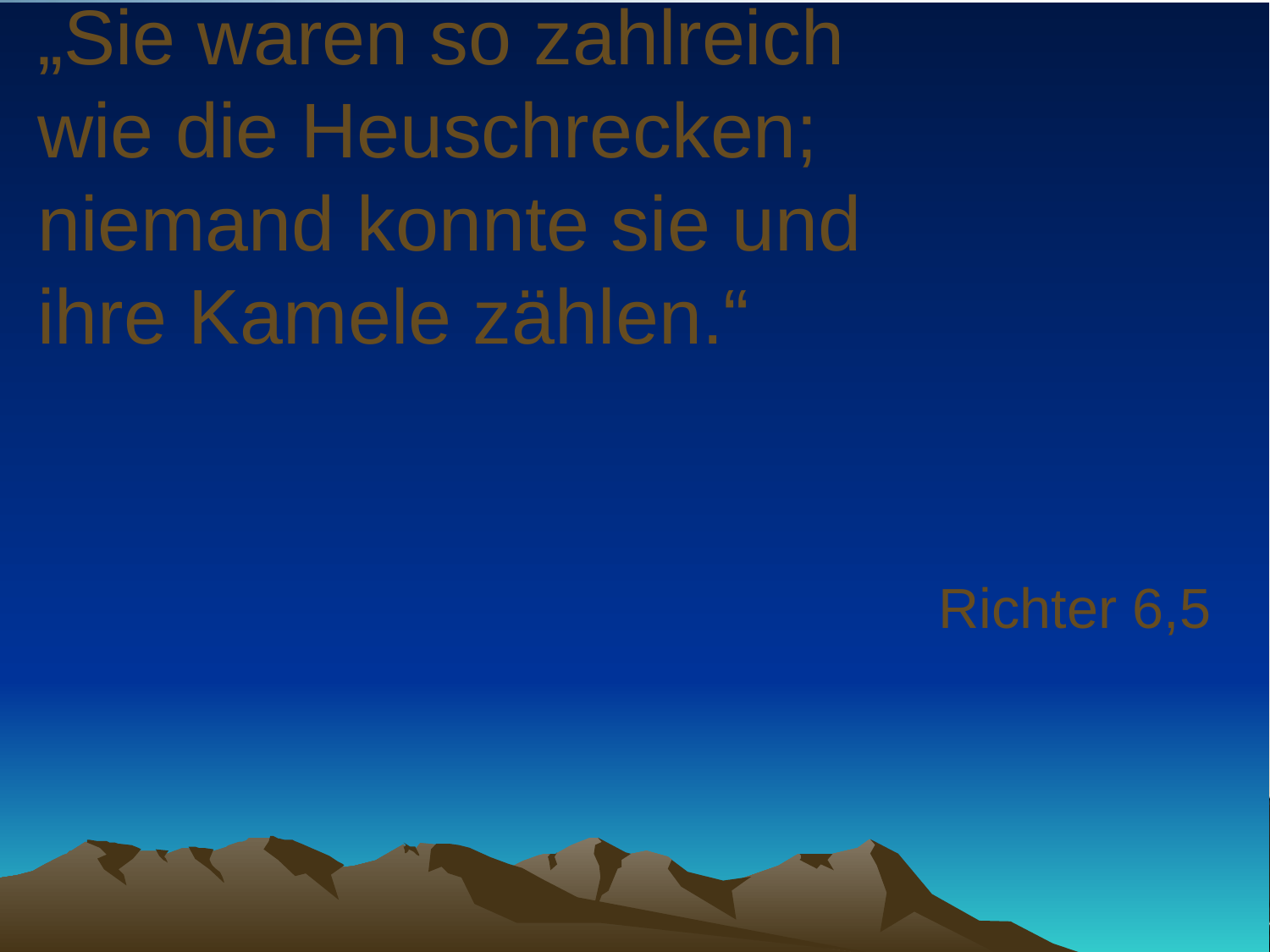

# „Sie waren so zahlreich wie die Heuschrecken; niemand konnte sie und ihre Kamele zählen.“
Richter 6,5